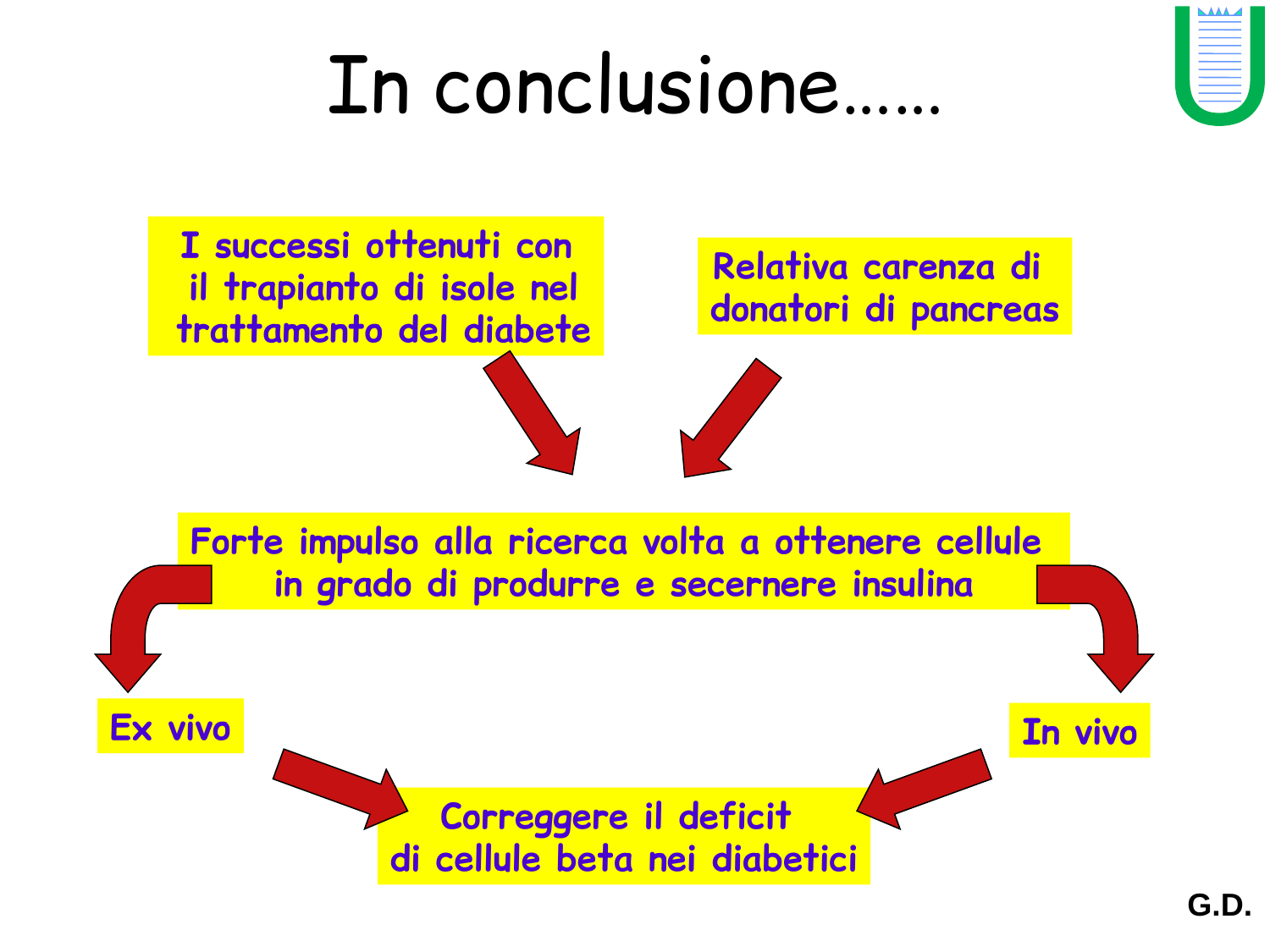

U

In conclusione……
I successi ottenuti con
 il trapianto di isole nel
 trattamento del diabete
Relativa carenza di
donatori di pancreas

Forte impulso alla ricerca volta a ottenere cellule
in grado di produrre e secernere insulina

Ex vivo
In vivo

Correggere il deficit
di cellule beta nei diabetici
G.D.